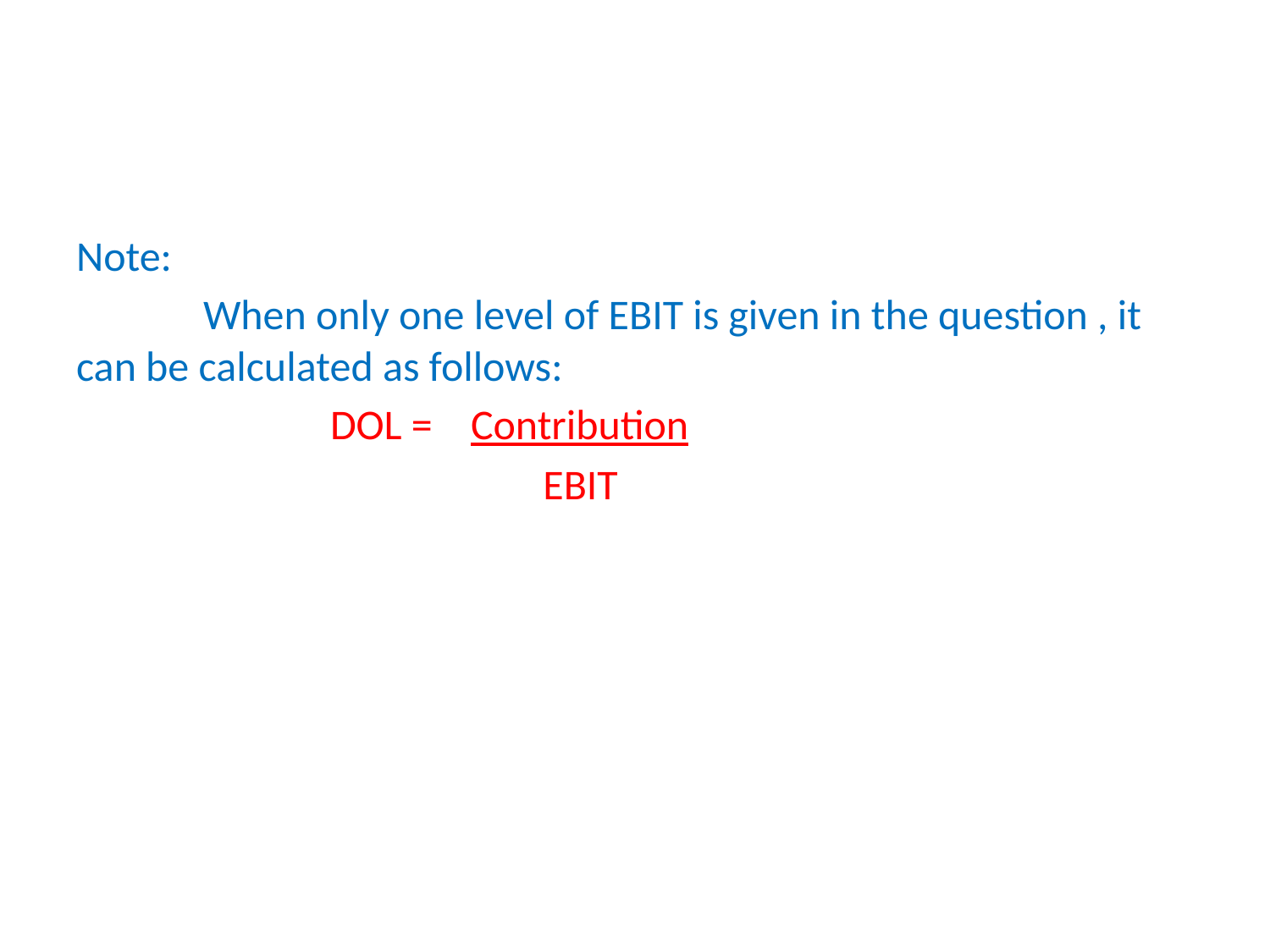

#
Note:
	When only one level of EBIT is given in the question , it can be calculated as follows:
		DOL =    Contribution
              		         EBIT